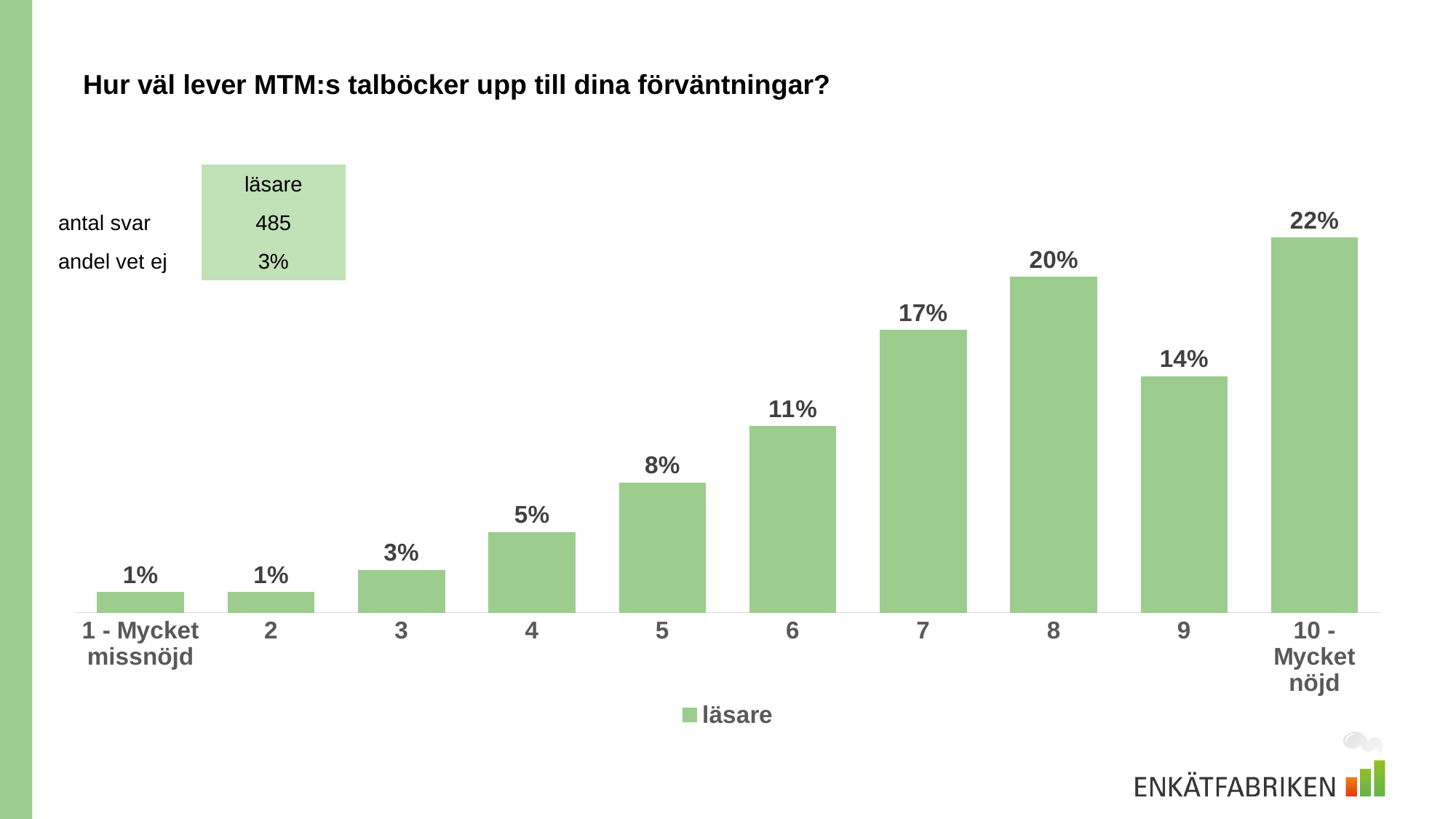

# Hur väl lever MTM:s talböcker upp till dina förväntningar?

|  | läsare |
| --- | --- |
| antal svar | 485 |
| andel vet ej | 3% |

### Chart

| Category | läsare |
|---|---|
| 1 - Mycket missnöjd | 0.012 |
| 2 | 0.012 |
| 3 | 0.025 |
| 4 | 0.047 |
| 5 | 0.076 |
| 6 | 0.109 |
| 7 | 0.165 |
| 8 | 0.196 |
| 9 | 0.138 |
| 10 - Mycket nöjd | 0.219 |